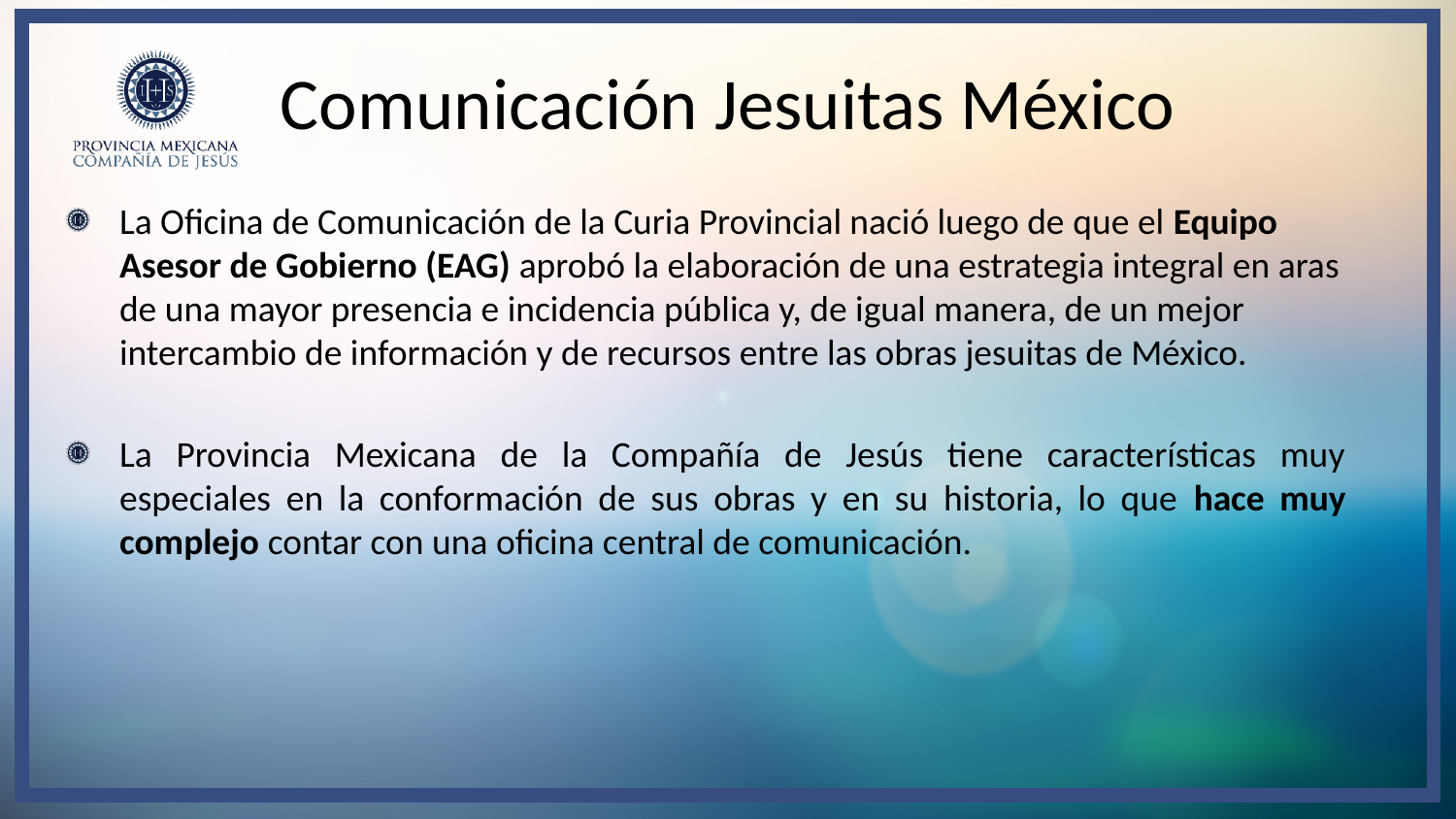

# Comunicación Jesuitas México
La Oficina de Comunicación de la Curia Provincial nació luego de que el Equipo Asesor de Gobierno (EAG) aprobó la elaboración de una estrategia integral en aras de una mayor presencia e incidencia pública y, de igual manera, de un mejor intercambio de información y de recursos entre las obras jesuitas de México.

La Provincia Mexicana de la Compañía de Jesús tiene características muy especiales en la conformación de sus obras y en su historia, lo que hace muy complejo contar con una oficina central de comunicación.